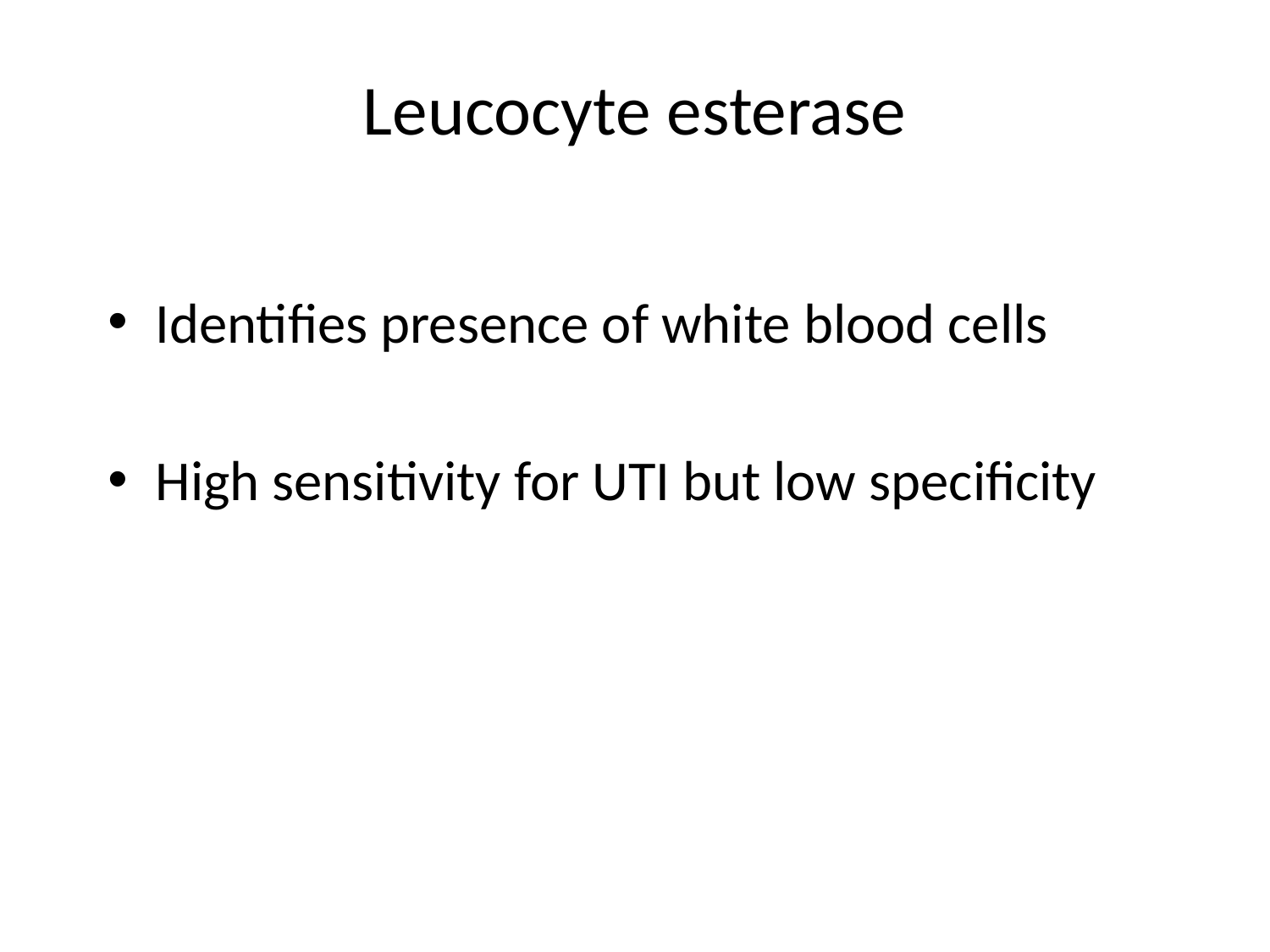

# Leucocyte esterase
Identifies presence of white blood cells

High sensitivity for UTI but low specificity